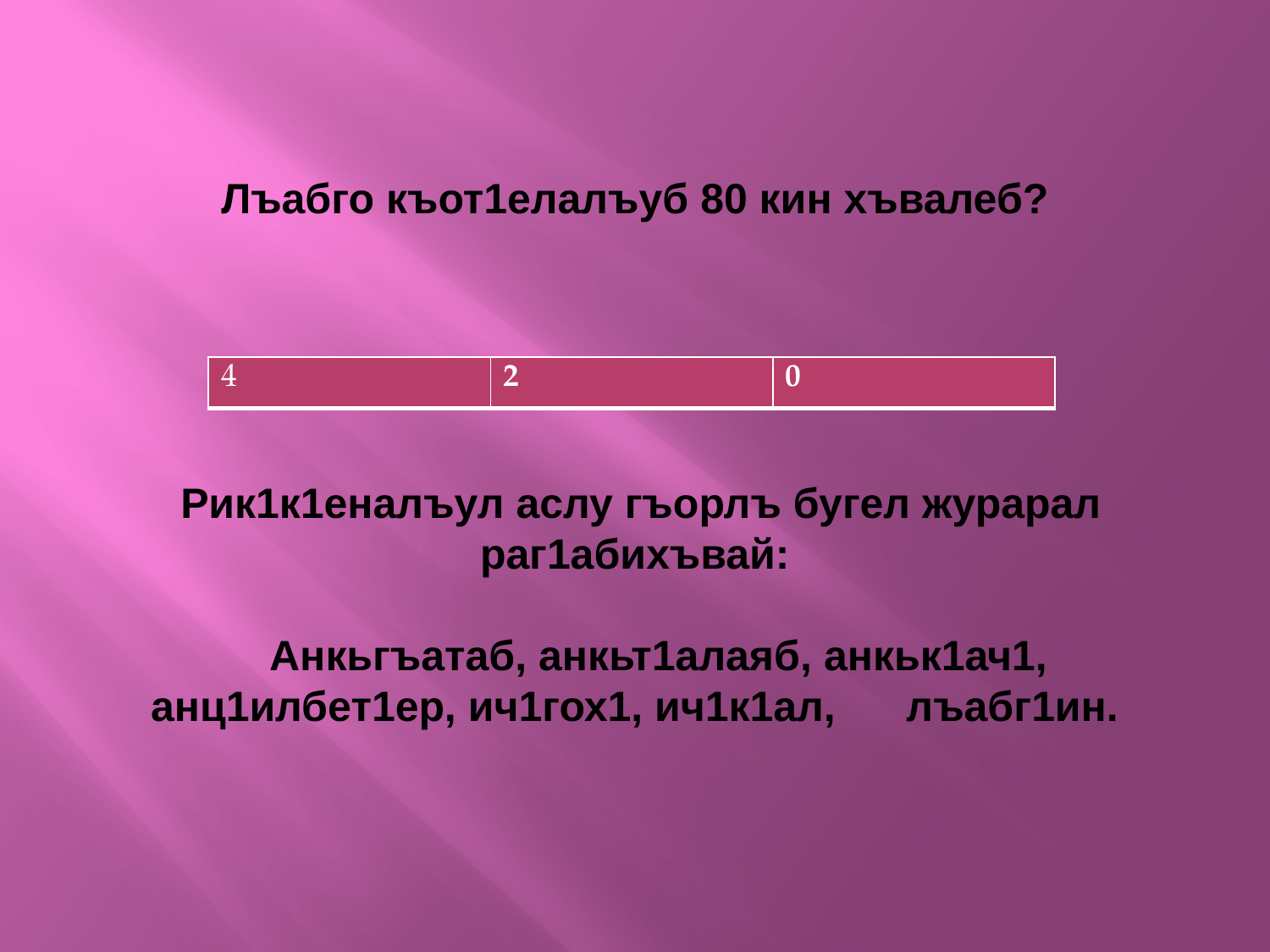

# Лъабго къот1елалъуб 80 кин хъвалеб?    Рик1к1еналъул аслу гъорлъ бугел журарал раг1абихъвай:   Анкьгъатаб, анкьт1алаяб, анкьк1ач1, анц1илбет1ер, ич1гох1, ич1к1ал,      лъабг1ин.
| 4 | 2 | 0 |
| --- | --- | --- |